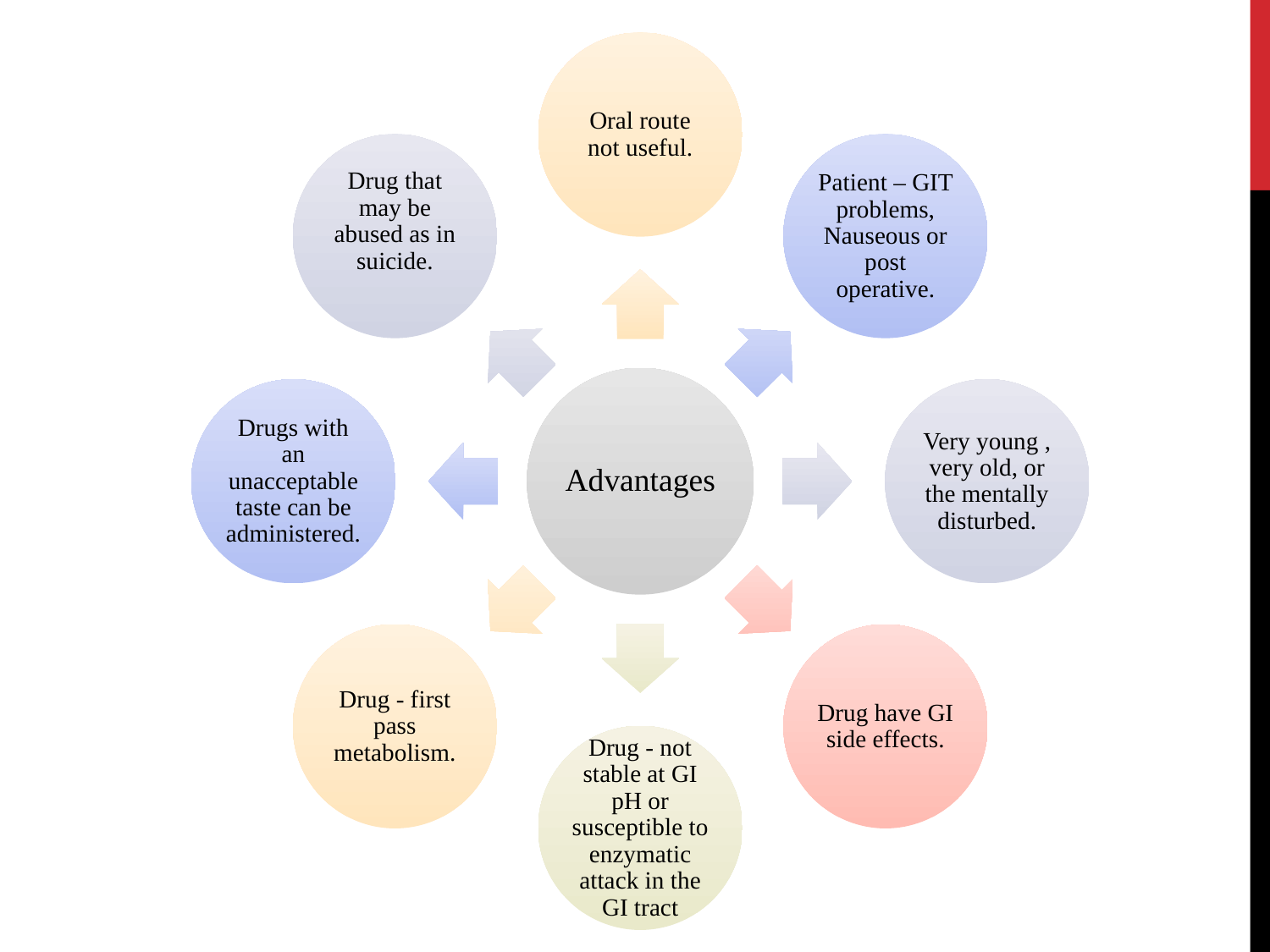

Advantages

Oral route not useful.

Patient – GIT problems, Nauseous or post operative.

Very young , very old, or the mentally disturbed.

Drug have GI side effects.

Drug - not stable at GI pH or susceptible to enzymatic attack in the GI tract

Drug - first pass metabolism.

Drugs with an unacceptable taste can be administered.

Drug that may be abused as in suicide.